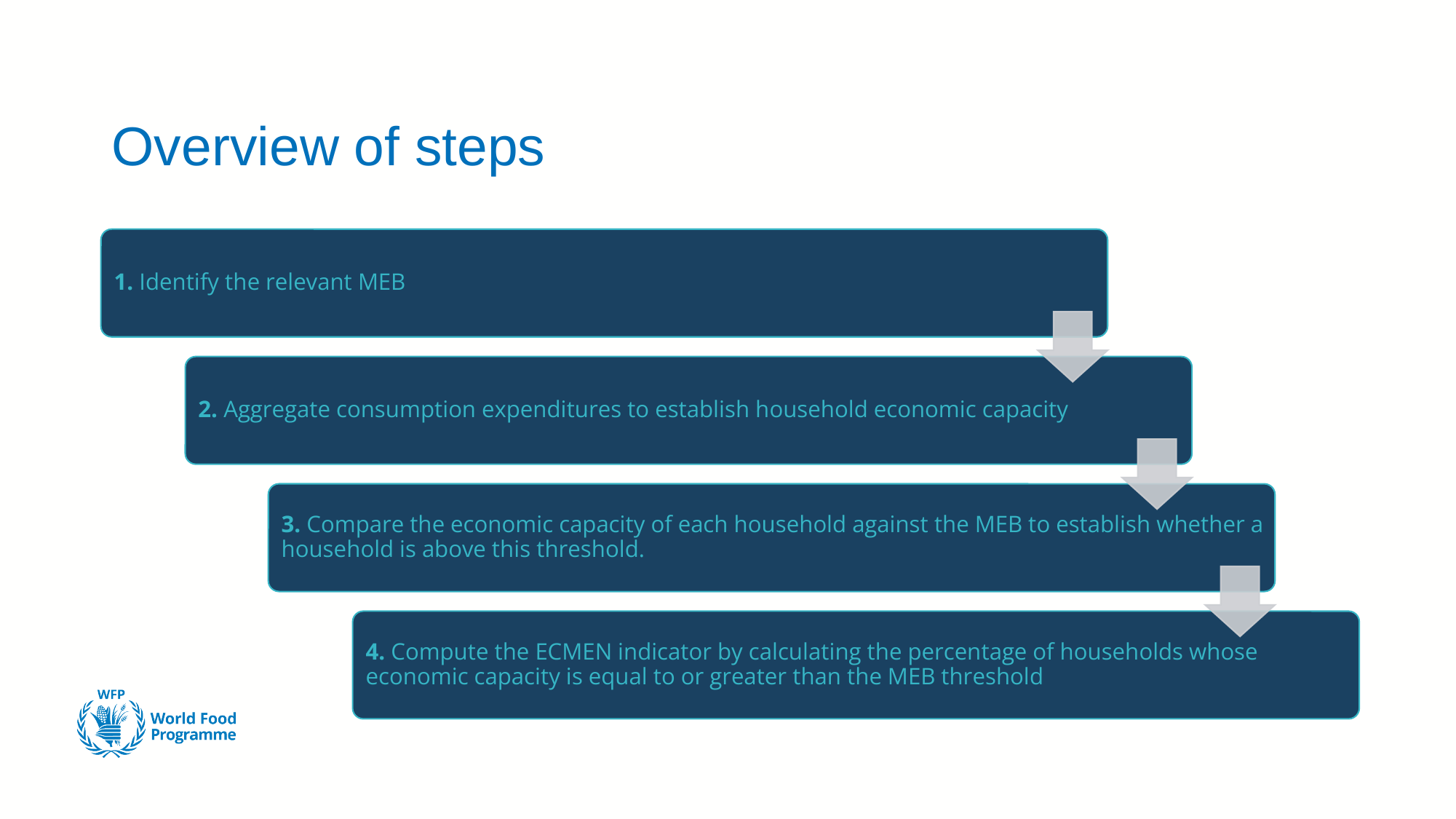

# Overview of steps
1. Identify the relevant MEB
2. Aggregate consumption expenditures to establish household economic capacity
3. Compare the economic capacity of each household against the MEB to establish whether a household is above this threshold.
4. Compute the ECMEN indicator by calculating the percentage of households whose economic capacity is equal to or greater than the MEB threshold